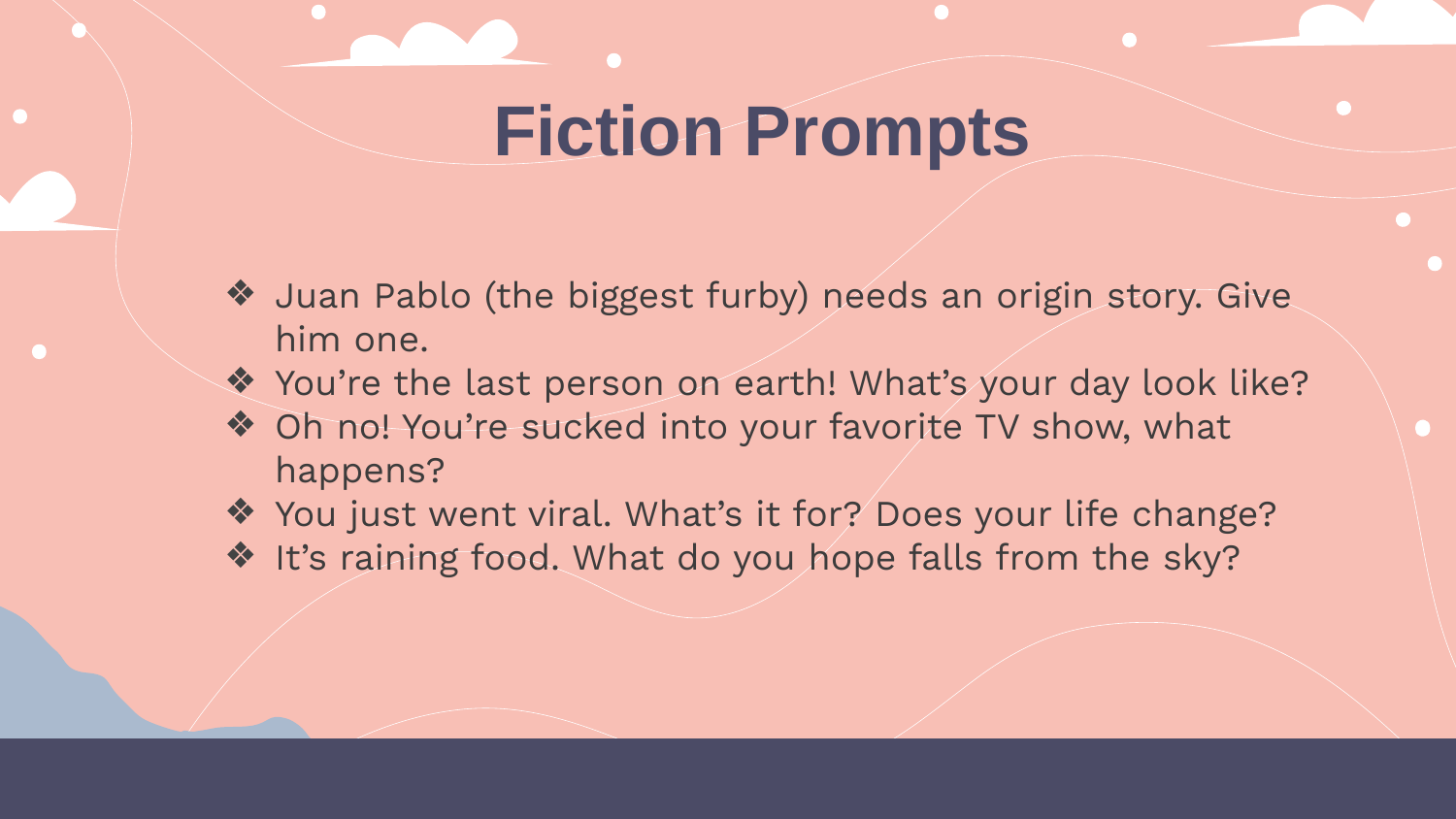

# Fiction Prompts
Juan Pablo (the biggest furby) needs an origin story. Give him one.
You’re the last person on earth! What’s your day look like?
Oh no! You’re sucked into your favorite TV show, what happens?
You just went viral. What’s it for? Does your life change?
It’s raining food. What do you hope falls from the sky?